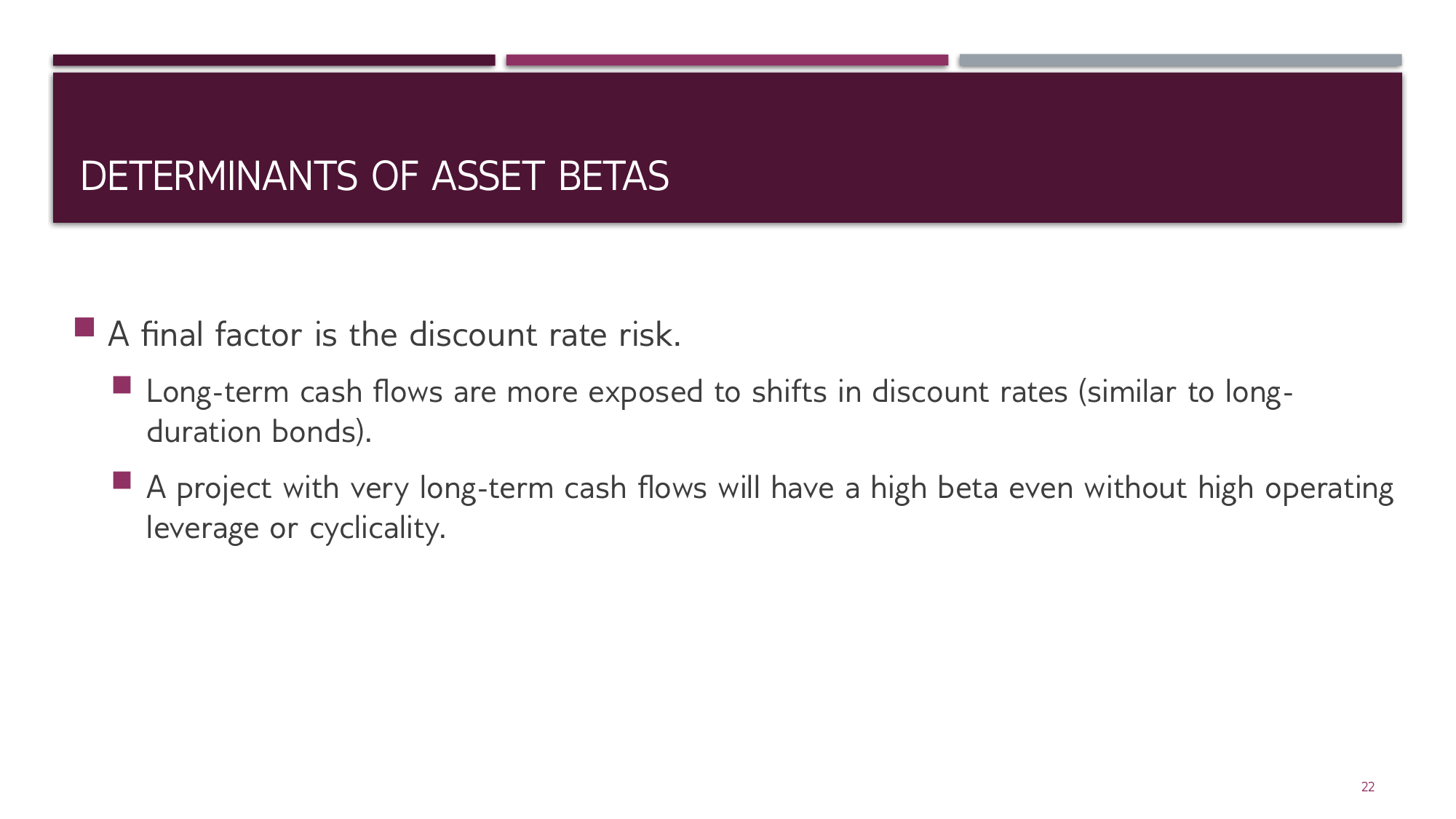

# determinants of asset betas
A final factor is the discount rate risk.
Long-term cash flows are more exposed to shifts in discount rates (similar to long-duration bonds).
A project with very long-term cash flows will have a high beta even without high operating leverage or cyclicality.
22